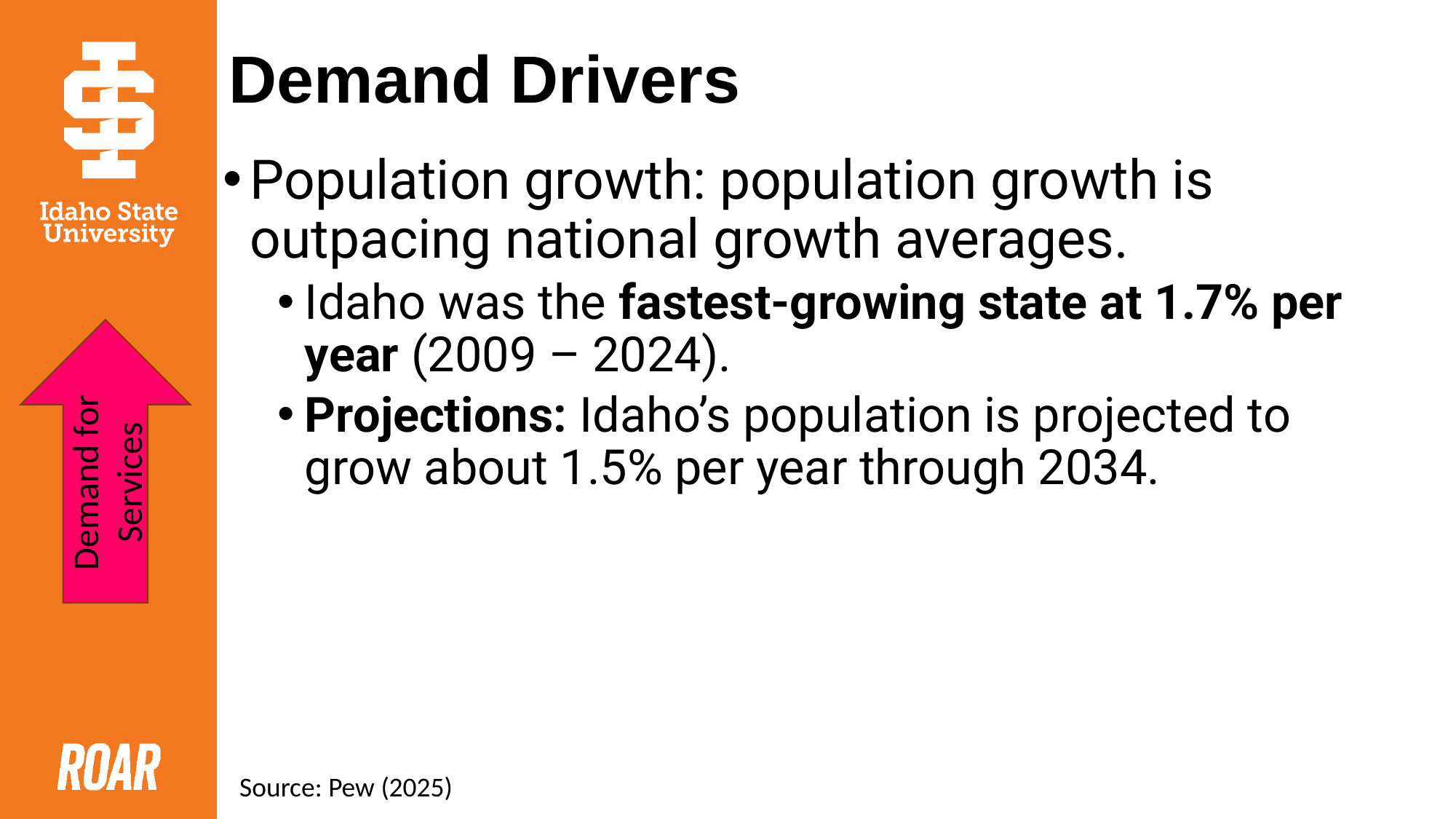

# Demand Drivers
Population growth: population growth is outpacing national growth averages.
Idaho was the fastest-growing state at 1.7% per year (2009 – 2024).
Projections: Idaho’s population is projected to grow about 1.5% per year through 2034.
Demand for Services
Source: Pew (2025)